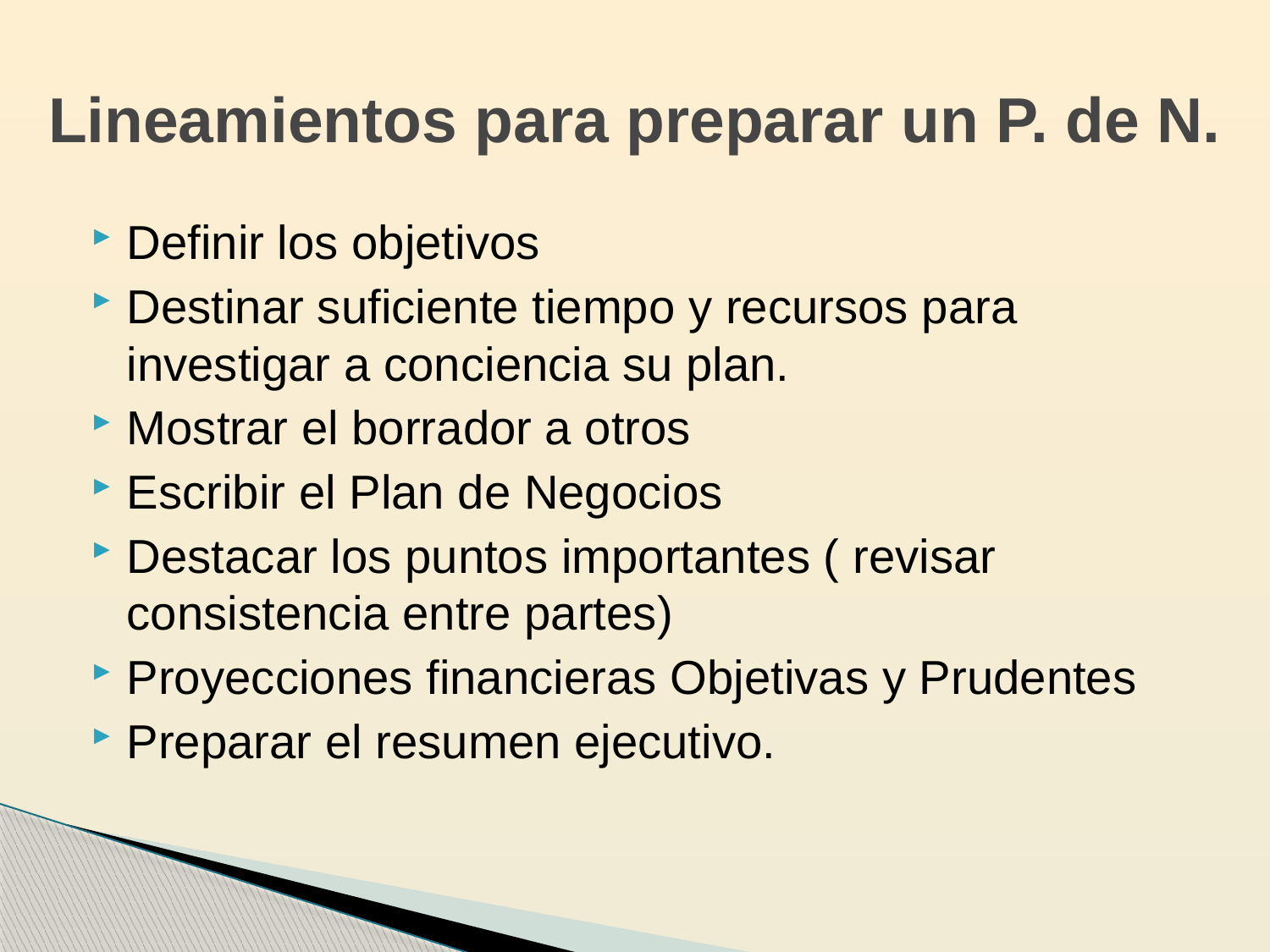

# Lineamientos para preparar un P. de N.
Definir los objetivos
Destinar suficiente tiempo y recursos para investigar a conciencia su plan.
Mostrar el borrador a otros
Escribir el Plan de Negocios
Destacar los puntos importantes ( revisar consistencia entre partes)
Proyecciones financieras Objetivas y Prudentes
Preparar el resumen ejecutivo.